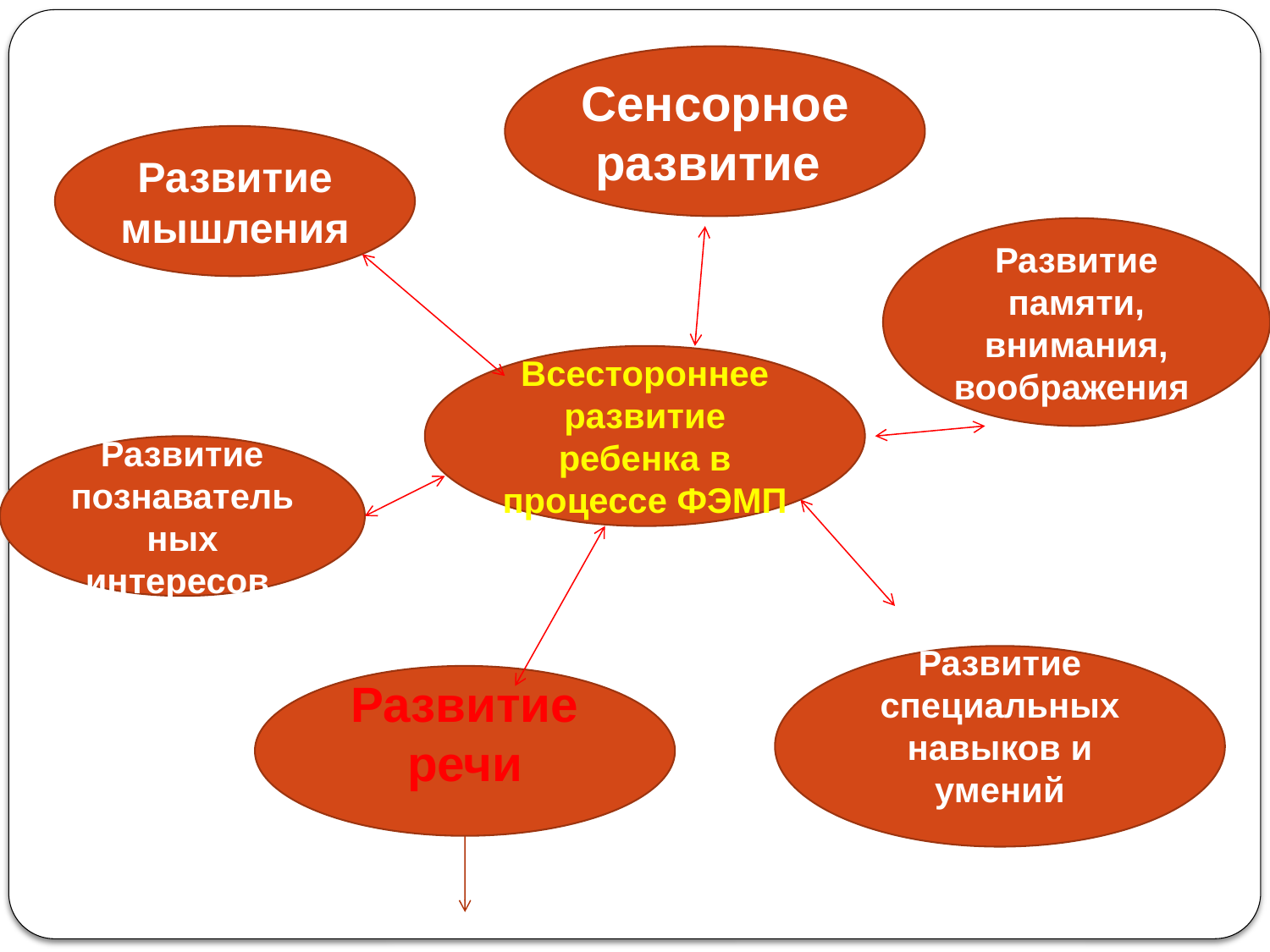

Сенсорное развитие
Развитие мышления
Развитие памяти, внимания, воображения
Всестороннее развитие ребенка в процессе ФЭМП
Развитие познавательных интересов
Развитие специальных навыков и умений
Развитие речи